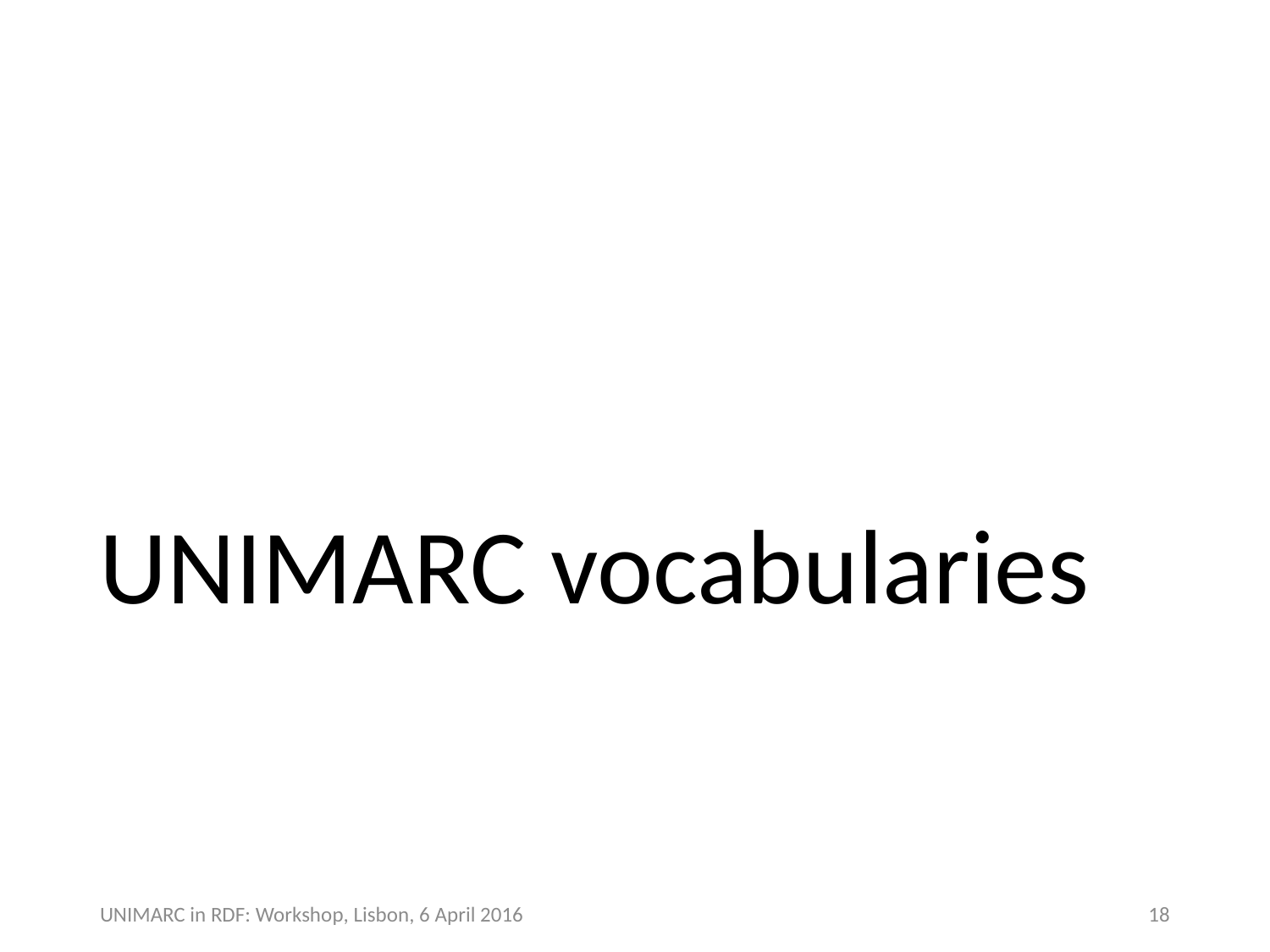

# UNIMARC vocabularies

18
UNIMARC in RDF: Workshop, Lisbon, 6 April 2016